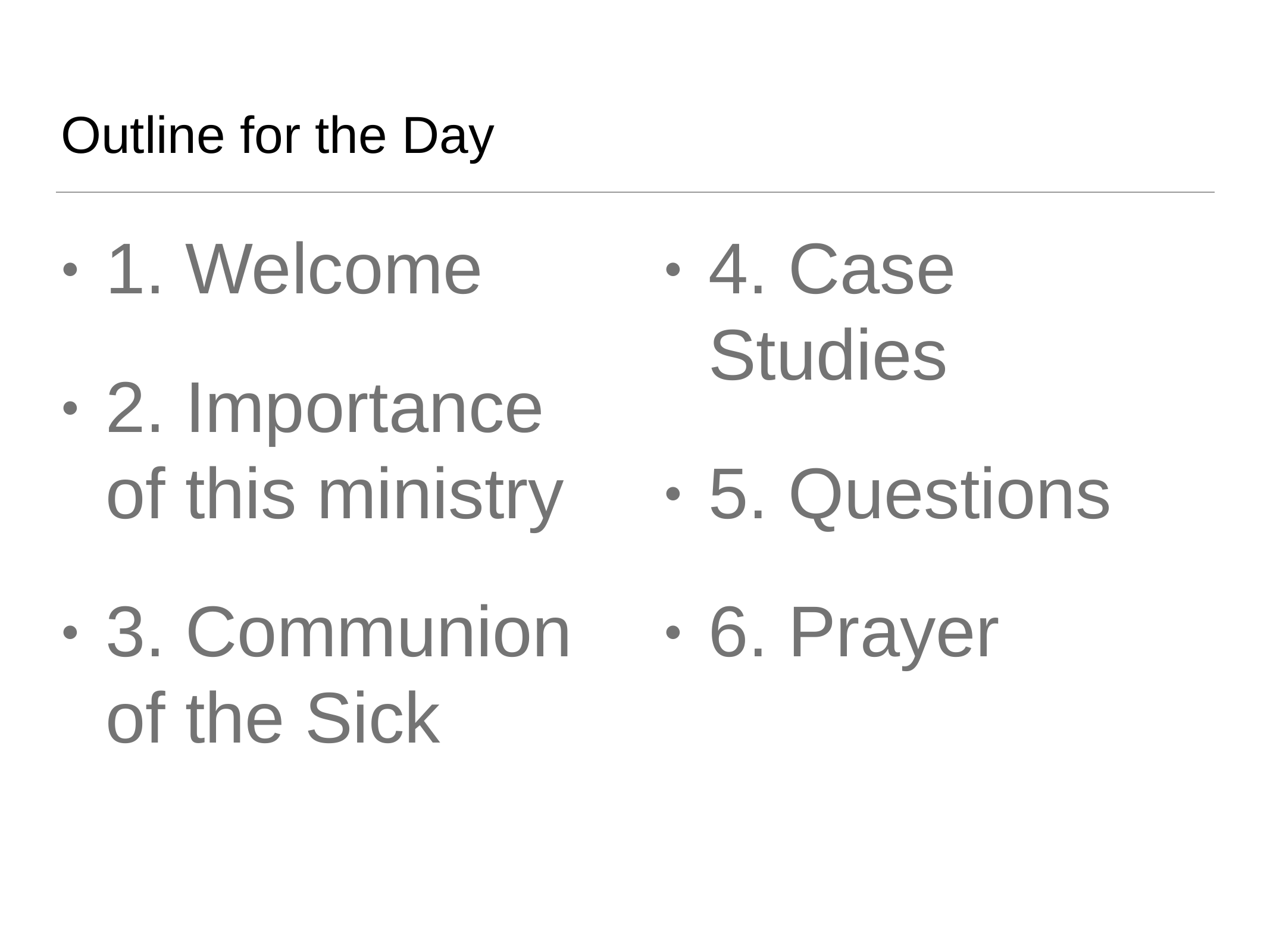

# Outline for the Day
1. Welcome
2. Importance of this ministry
3. Communion of the Sick
4. Case Studies
5. Questions
6. Prayer